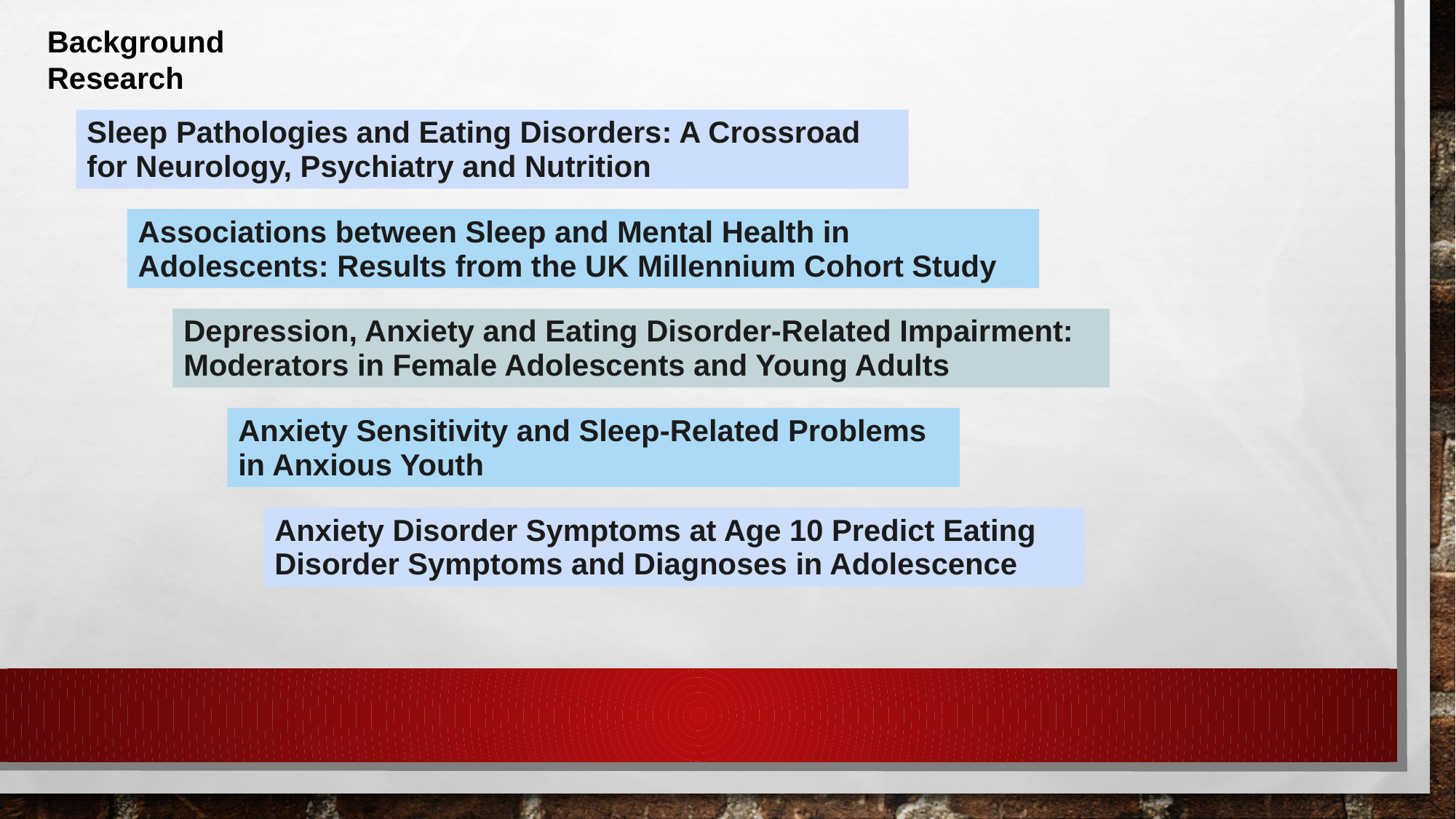

Background Research
Sleep Pathologies and Eating Disorders: A Crossroad for Neurology, Psychiatry and Nutrition
Associations between Sleep and Mental Health in Adolescents: Results from the UK Millennium Cohort Study
Depression, Anxiety and Eating Disorder-Related Impairment: Moderators in Female Adolescents and Young Adults
Anxiety Sensitivity and Sleep-Related Problems in Anxious Youth
Anxiety Disorder Symptoms at Age 10 Predict Eating Disorder Symptoms and Diagnoses in Adolescence